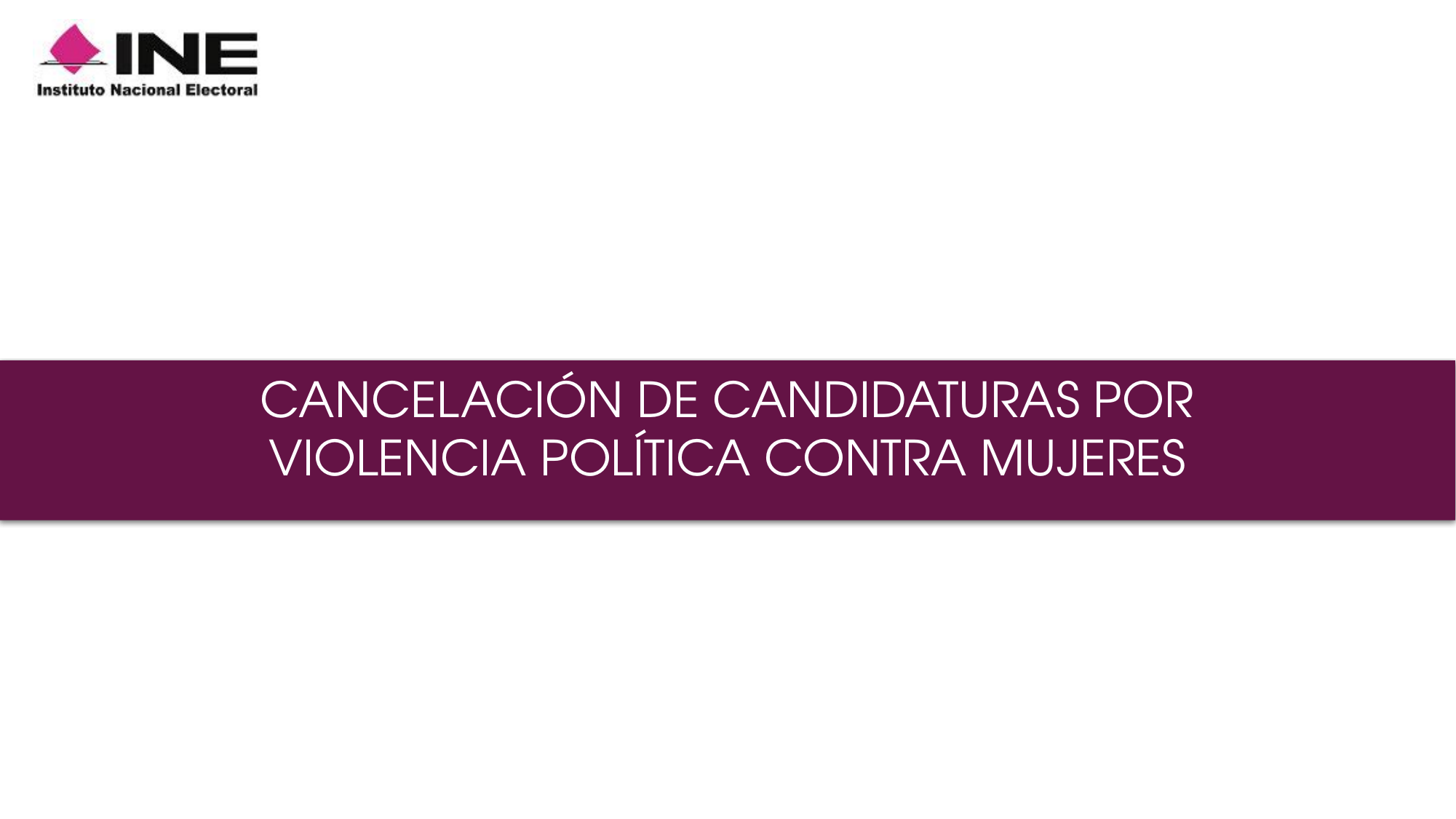

# cancelación de Candidaturas por violencia política contra mujeres